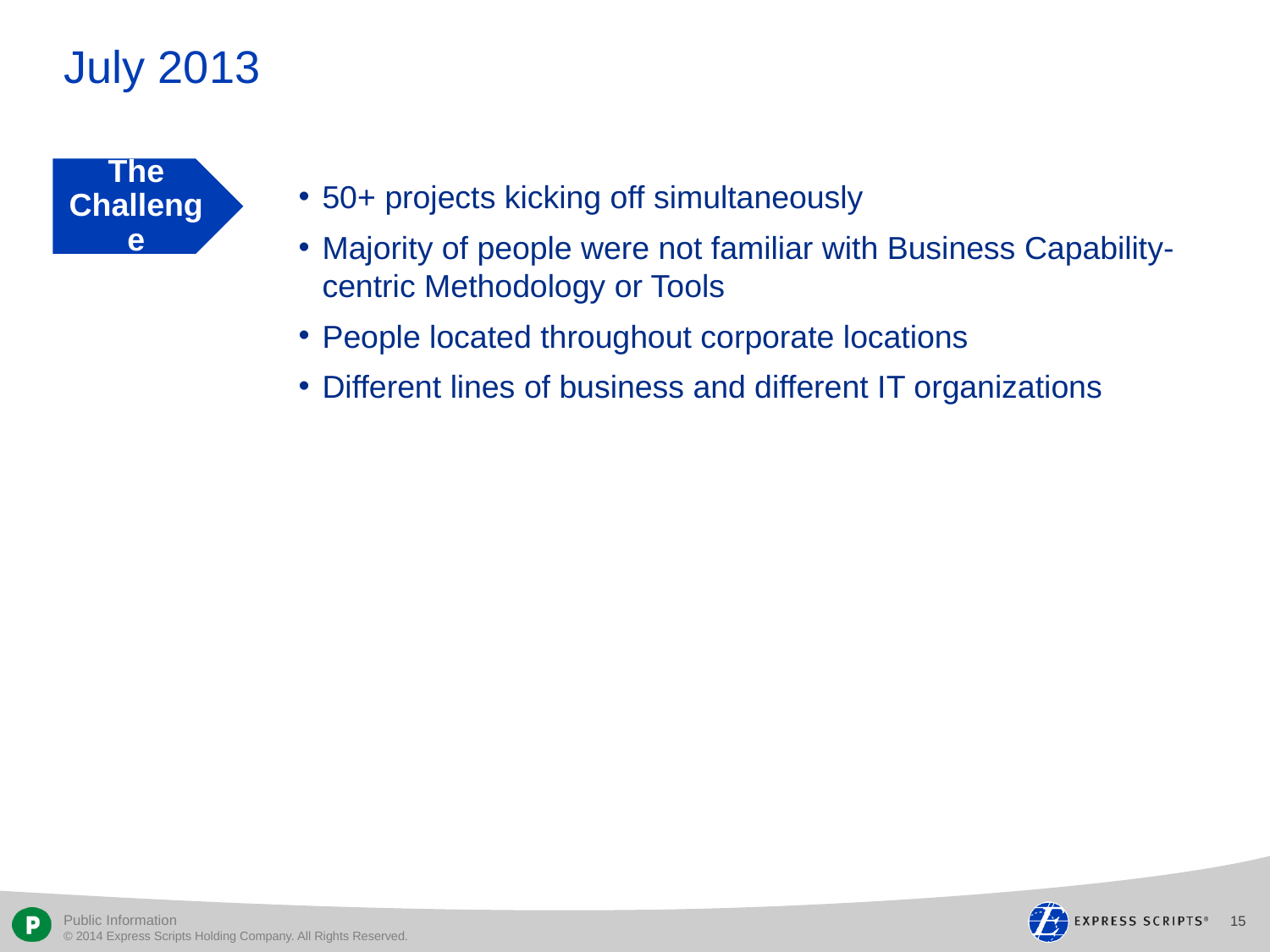

# July 2013
The Challenge
50+ projects kicking off simultaneously
Majority of people were not familiar with Business Capability-centric Methodology or Tools
People located throughout corporate locations
Different lines of business and different IT organizations